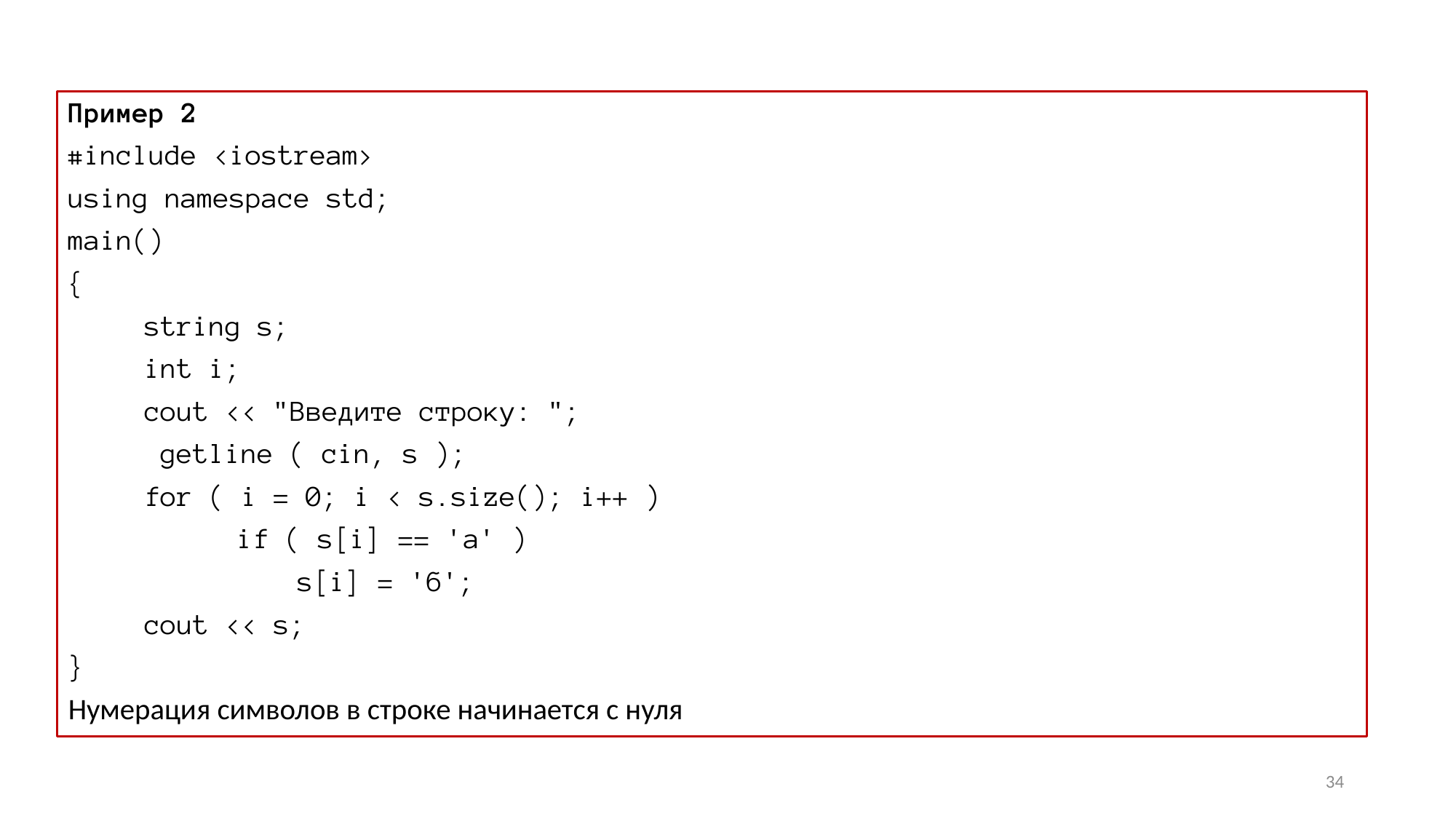

Пример 2
#include <iostream>
using namespace std;
main()
{
 	string s;
 	int i;
 	cout << "Введите строку: ";
	 getline ( cin, s );
	for ( i = 0; i < s.size(); i++ )
		 if ( s[i] == 'а' )
 			s[i] = 'б';
 	cout << s;
}
Нумерация символов в строке начинается с нуля
34